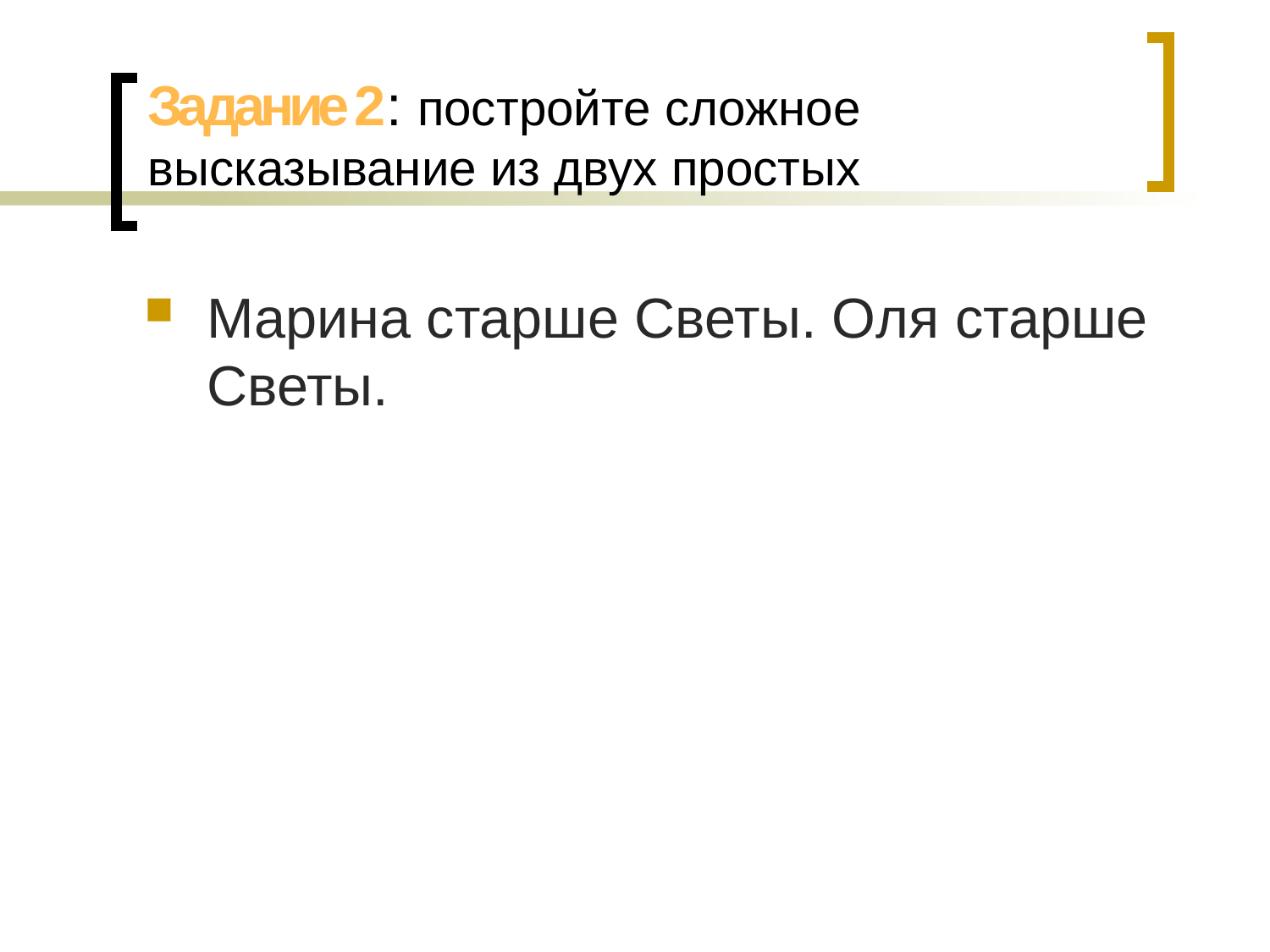

# Задание 2: постройте сложное высказывание из двух простых
Марина старше Светы. Оля старше Светы.